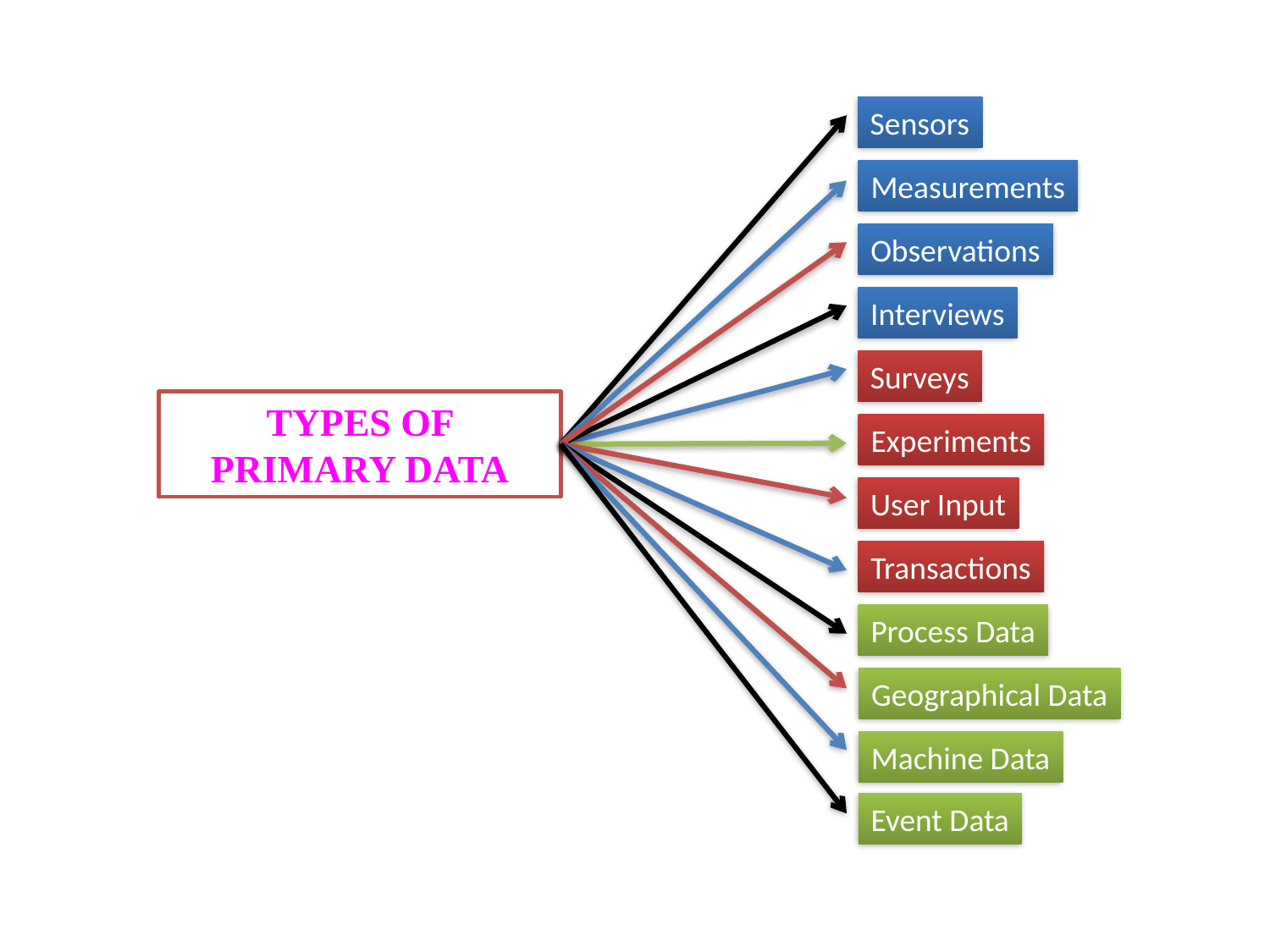

Sensors
Measurements
Observations
Interviews
Surveys
TYPES OF PRIMARY DATA
Experiments
User Input
Transactions
Process Data
Geographical Data
Machine Data
Event Data